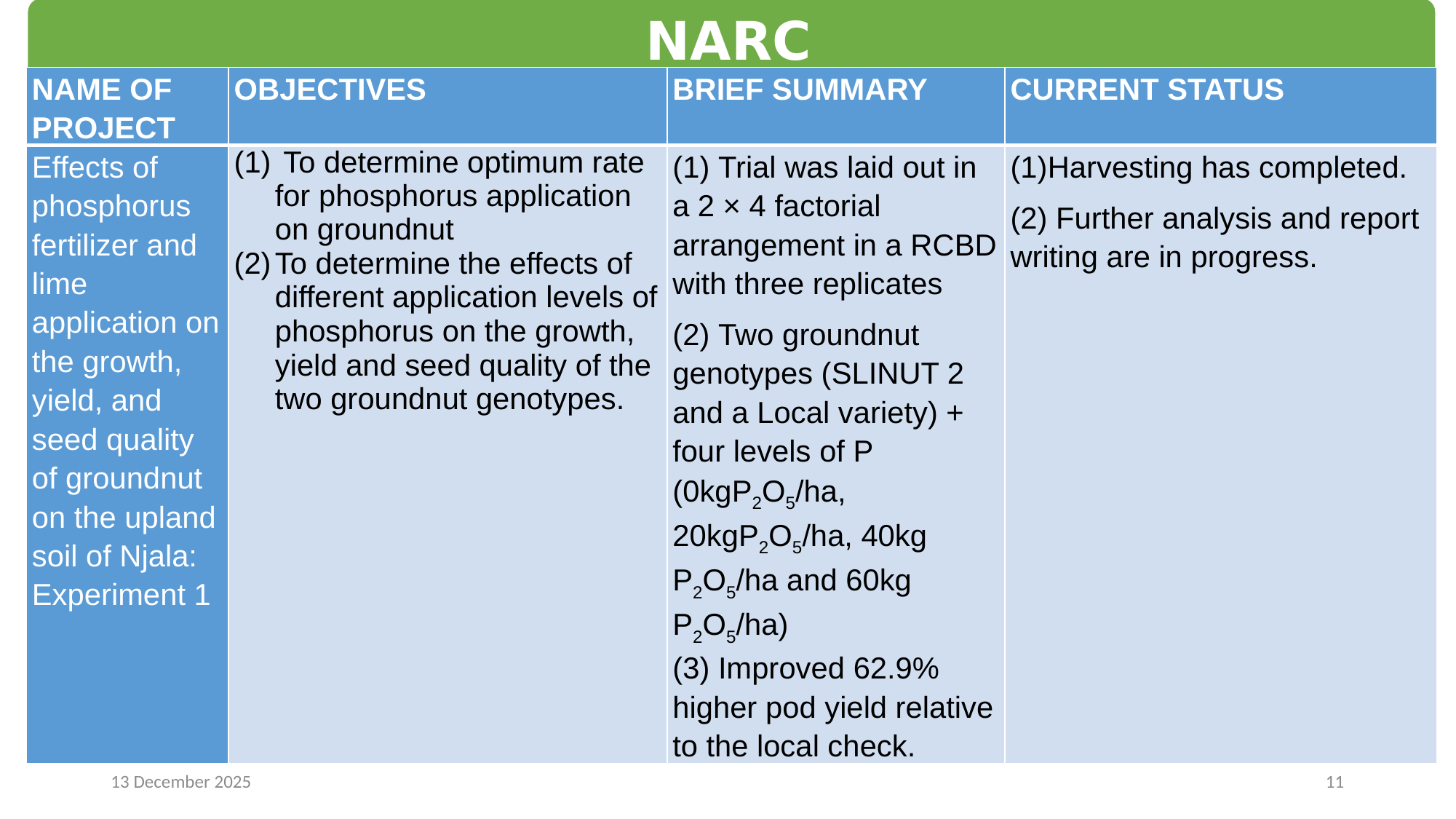

NARC
| NAME OF PROJECT | OBJECTIVES | BRIEF SUMMARY | CURRENT STATUS |
| --- | --- | --- | --- |
| Effects of phosphorus fertilizer and lime application on the growth, yield, and seed quality of groundnut on the upland soil of Njala: Experiment 1 | To determine optimum rate for phosphorus application on groundnut To determine the effects of different application levels of phosphorus on the growth, yield and seed quality of the two groundnut genotypes. | (1) Trial was laid out in a 2 × 4 factorial arrangement in a RCBD with three replicates (2) Two groundnut genotypes (SLINUT 2 and a Local variety) + four levels of P (0kgP2O5/ha, 20kgP2O5/ha, 40kg P2O5/ha and 60kg P2O5/ha) (3) Improved 62.9% higher pod yield relative to the local check. | (1)Harvesting has completed. (2) Further analysis and report writing are in progress. |
13 December 2025
11